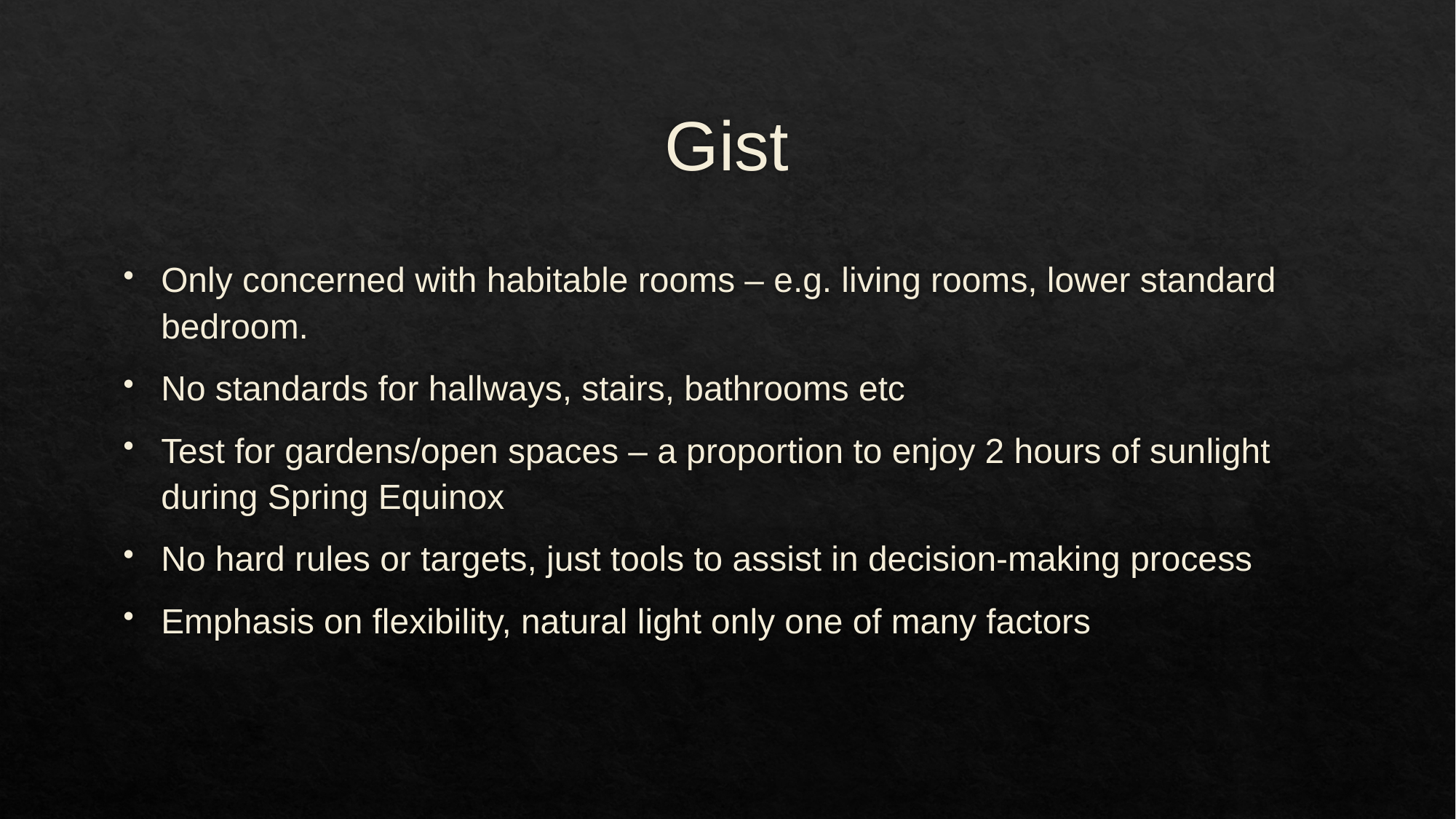

# Gist
Only concerned with habitable rooms – e.g. living rooms, lower standard bedroom.
No standards for hallways, stairs, bathrooms etc
Test for gardens/open spaces – a proportion to enjoy 2 hours of sunlight during Spring Equinox
No hard rules or targets, just tools to assist in decision-making process
Emphasis on flexibility, natural light only one of many factors